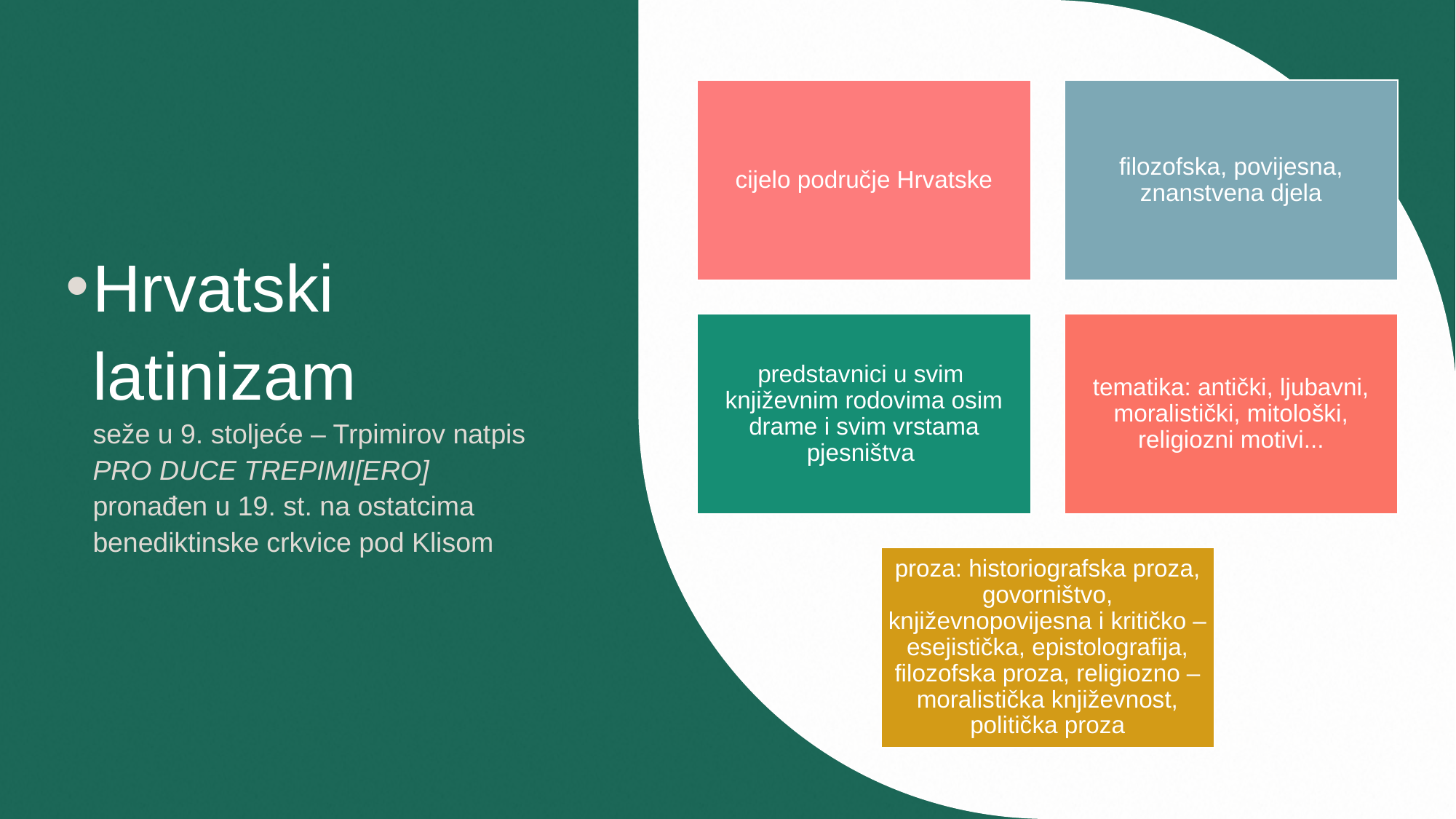

# Hrvatski latinizam seže u 9. stoljeće – Trpimirov natpis PRO DUCE TREPIMI[ERO] pronađen u 19. st. na ostatcima benediktinske crkvice pod Klisom
cijelo područje Hrvatske
filozofska, povijesna, znanstvena djela
predstavnici u svim  književnim rodovima osim drame i svim vrstama pjesništva
tematika: antički, ljubavni, moralistički, mitološki, religiozni motivi...
proza: historiografska proza, govorništvo, književnopovijesna i kritičko – esejistička, epistolografija, filozofska proza, religiozno – moralistička književnost, politička proza